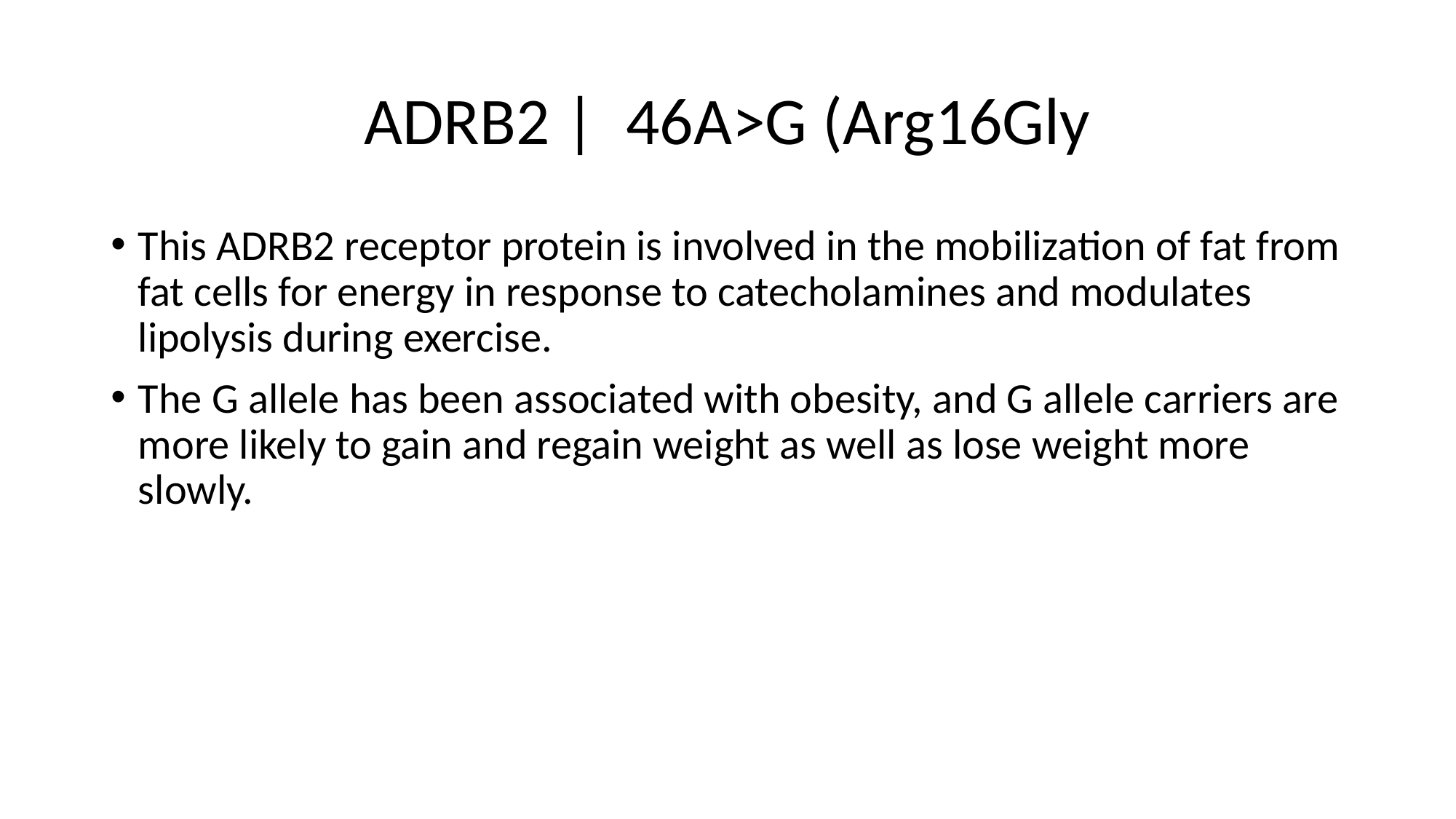

# ADRB2 |  46A>G (Arg16Gly
This ADRB2 receptor protein is involved in the mobilization of fat from fat cells for energy in response to catecholamines and modulates lipolysis during exercise.
The G allele has been associated with obesity, and G allele carriers are more likely to gain and regain weight as well as lose weight more slowly.